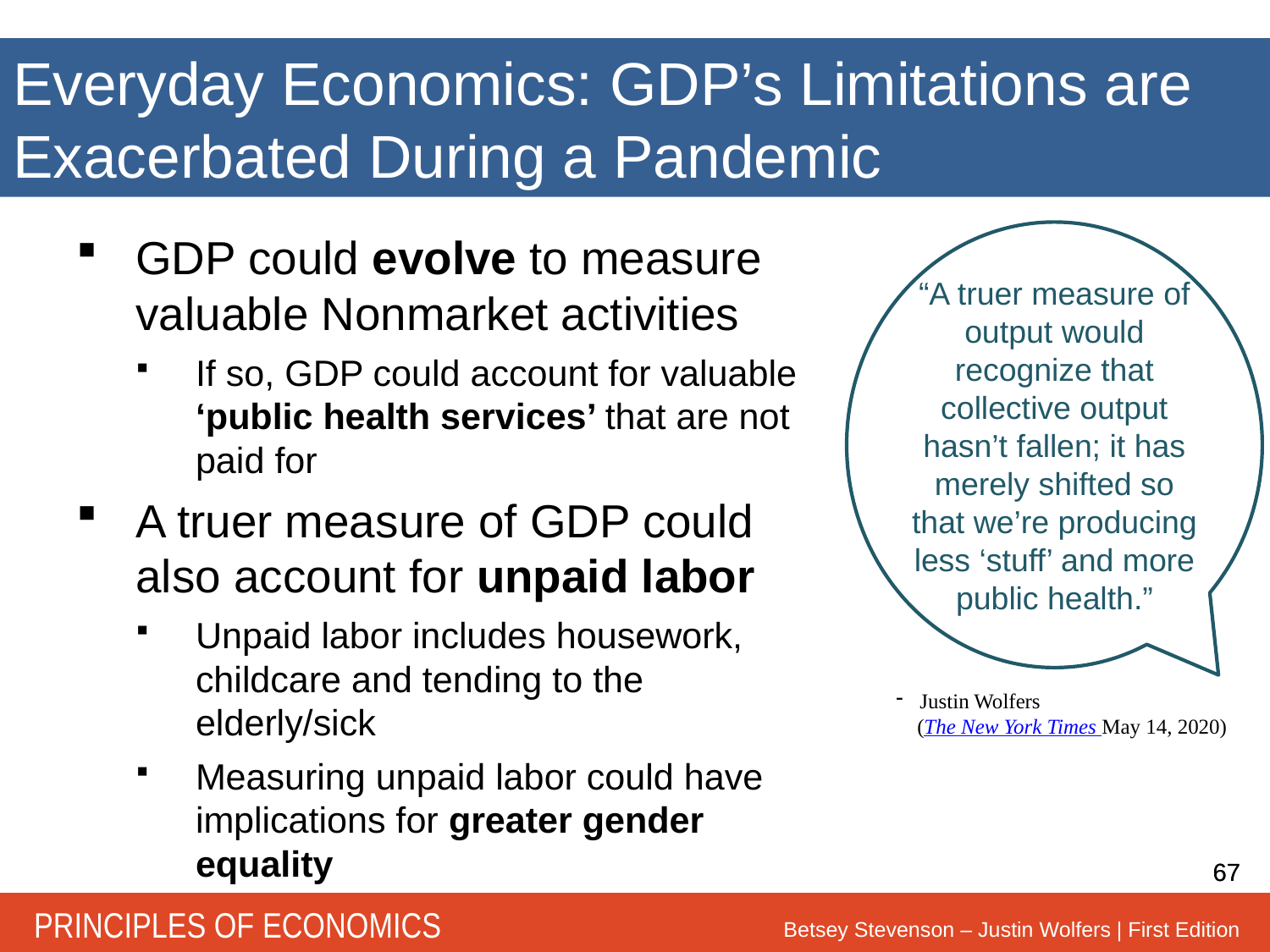

# Everyday Economics: GDP’s Limitations are Exacerbated During a Pandemic
GDP could evolve to measure valuable Nonmarket activities
If so, GDP could account for valuable ‘public health services’ that are not paid for
A truer measure of GDP could also account for unpaid labor
Unpaid labor includes housework, childcare and tending to the elderly/sick
Measuring unpaid labor could have implications for greater gender equality
“A truer measure of output would recognize that collective output hasn’t fallen; it has merely shifted so that we’re producing less ‘stuff’ and more public health.”
Justin Wolfers
    (The New York Times May 14, 2020)